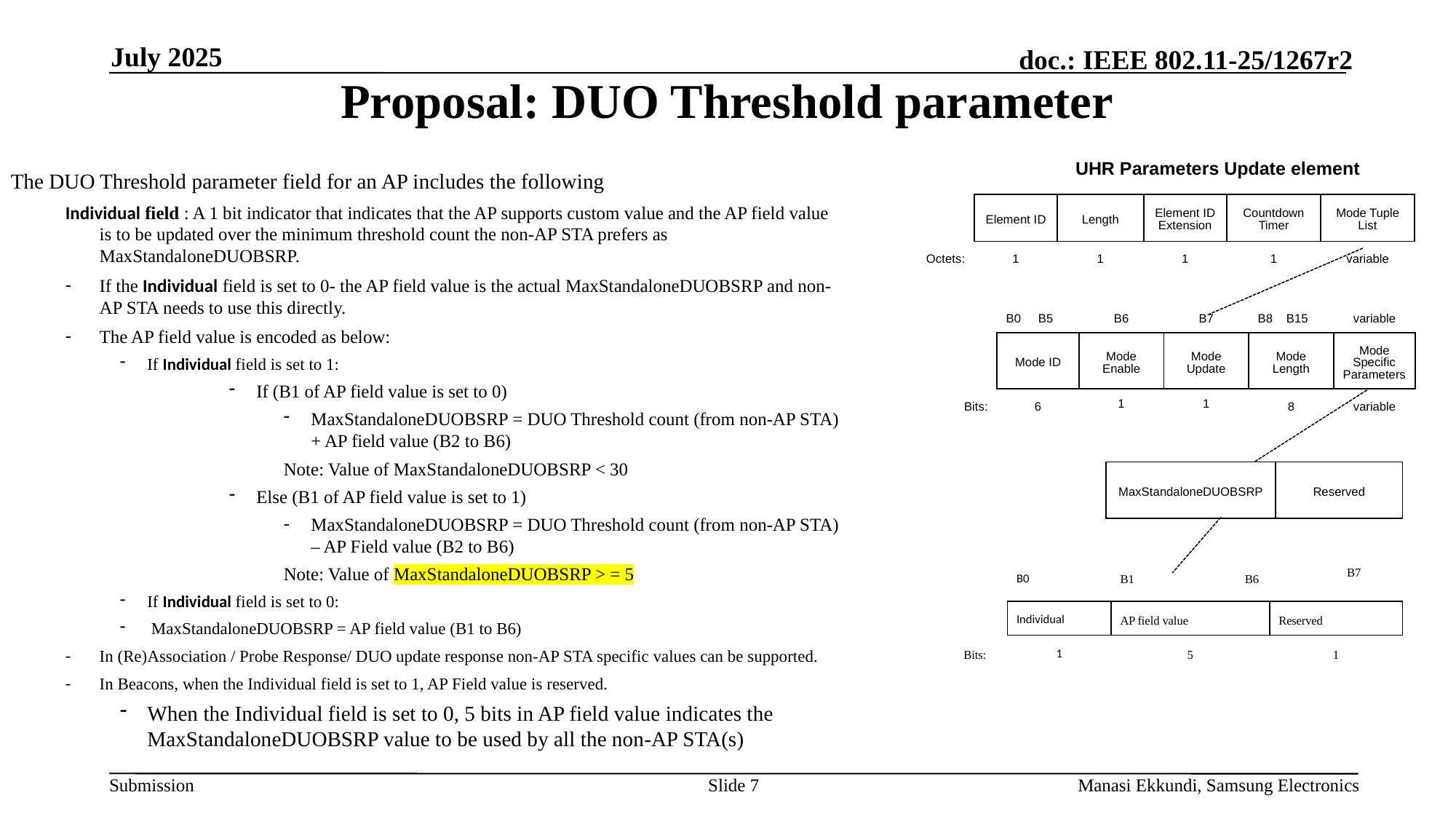

# Proposal: DUO Threshold parameter
July 2025
UHR Parameters Update element
The DUO Threshold parameter field for an AP includes the following
Individual field : A 1 bit indicator that indicates that the AP supports custom value and the AP field value is to be updated over the minimum threshold count the non-AP STA prefers as MaxStandaloneDUOBSRP.
If the Individual field is set to 0- the AP field value is the actual MaxStandaloneDUOBSRP and non-AP STA needs to use this directly.
The AP field value is encoded as below:
If Individual field is set to 1:
If (B1 of AP field value is set to 0)
MaxStandaloneDUOBSRP = DUO Threshold count (from non-AP STA) + AP field value (B2 to B6)
Note: Value of MaxStandaloneDUOBSRP < 30
Else (B1 of AP field value is set to 1)
MaxStandaloneDUOBSRP = DUO Threshold count (from non-AP STA) – AP Field value (B2 to B6)
Note: Value of MaxStandaloneDUOBSRP > = 5
If Individual field is set to 0:
 MaxStandaloneDUOBSRP = AP field value (B1 to B6)
In (Re)Association / Probe Response/ DUO update response non-AP STA specific values can be supported.
In Beacons, when the Individual field is set to 1, AP Field value is reserved.
When the Individual field is set to 0, 5 bits in AP field value indicates the MaxStandaloneDUOBSRP value to be used by all the non-AP STA(s)
|  | Element ID | Length | Element ID Extension | Countdown Timer | Mode Tuple List |
| --- | --- | --- | --- | --- | --- |
| Octets: | 1 | 1 | 1 | 1 | variable |
|  | B0 B5 | B6 | B7 | B8 B15 | variable |
| --- | --- | --- | --- | --- | --- |
|  | Mode ID | Mode Enable | Mode Update | Mode Length | Mode Specific Parameters |
| Bits: | 6 | 1 | 1 | 8 | variable |
| MaxStandaloneDUOBSRP | Reserved |
| --- | --- |
|  | B0 | B1 B6 | B7 |
| --- | --- | --- | --- |
|  | Individual | AP field value | Reserved |
| Bits: | 1 | 5 | 1 |
Slide 7
Manasi Ekkundi, Samsung Electronics